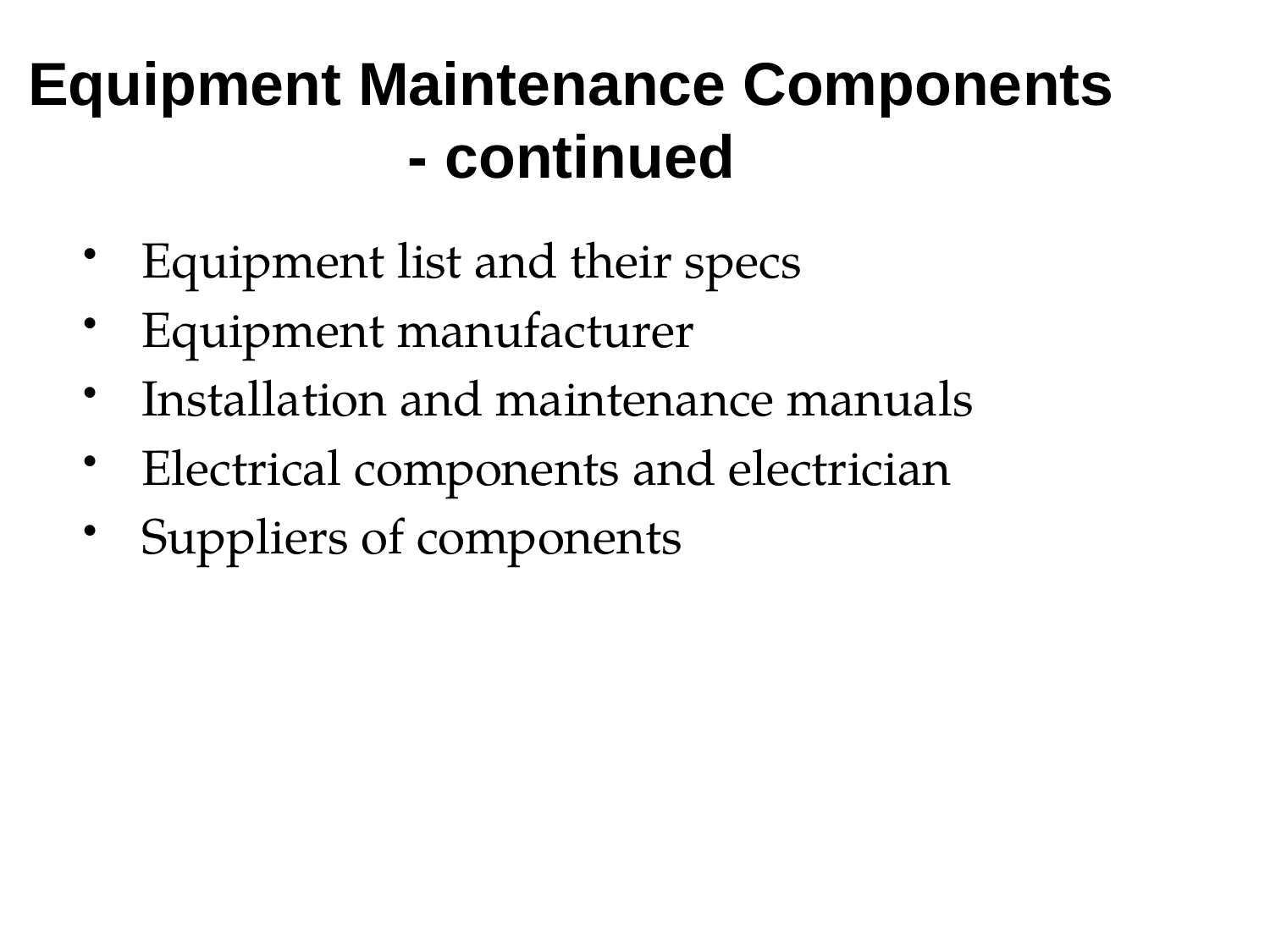

Equipment Maintenance Components - continued
Equipment list and their specs
Equipment manufacturer
Installation and maintenance manuals
Electrical components and electrician
Suppliers of components